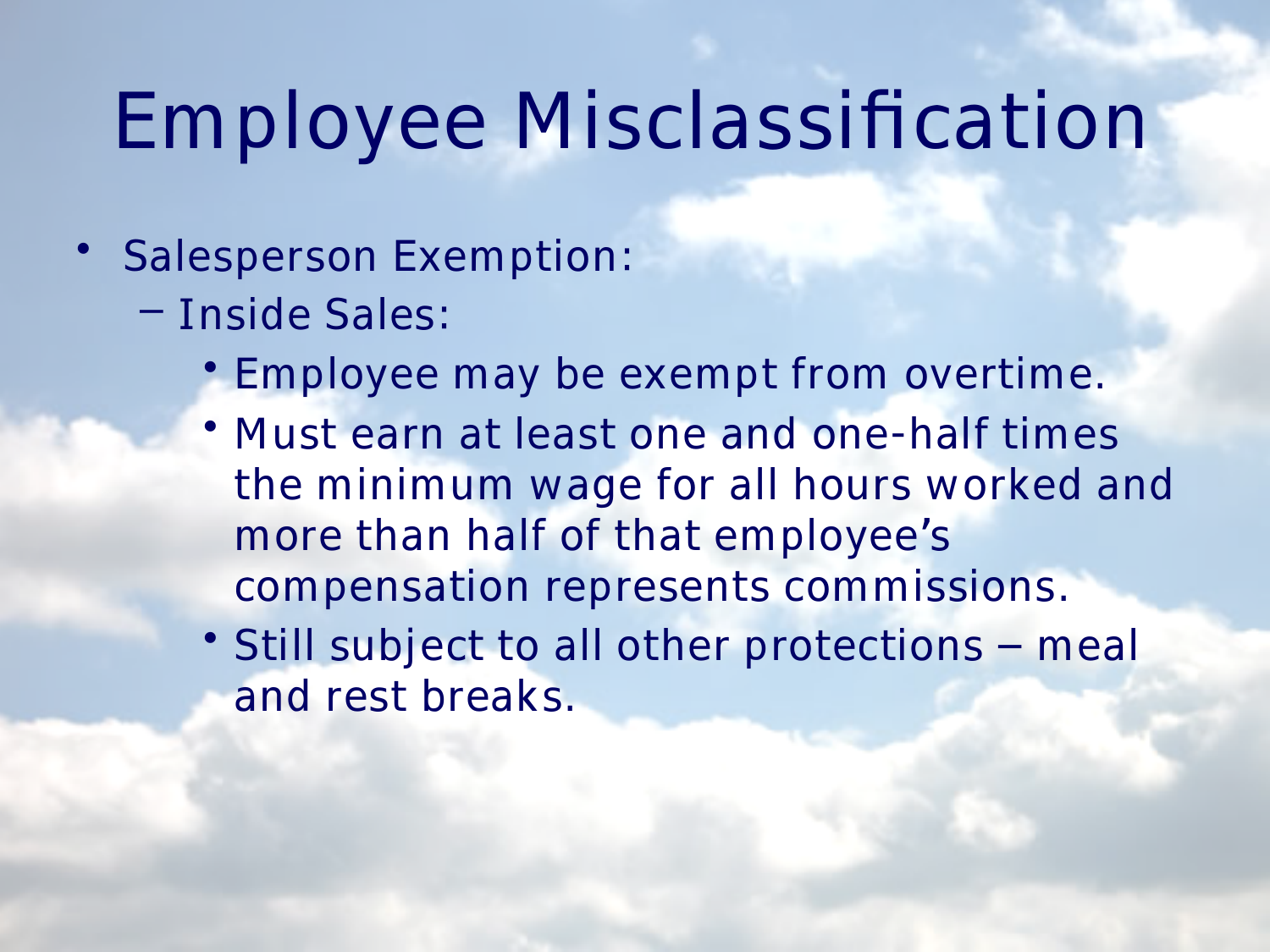

# Employee Misclassification
Salesperson Exemption:
Inside Sales:
Employee may be exempt from overtime.
Must earn at least one and one-half times the minimum wage for all hours worked and more than half of that employee’s compensation represents commissions.
Still subject to all other protections – meal and rest breaks.